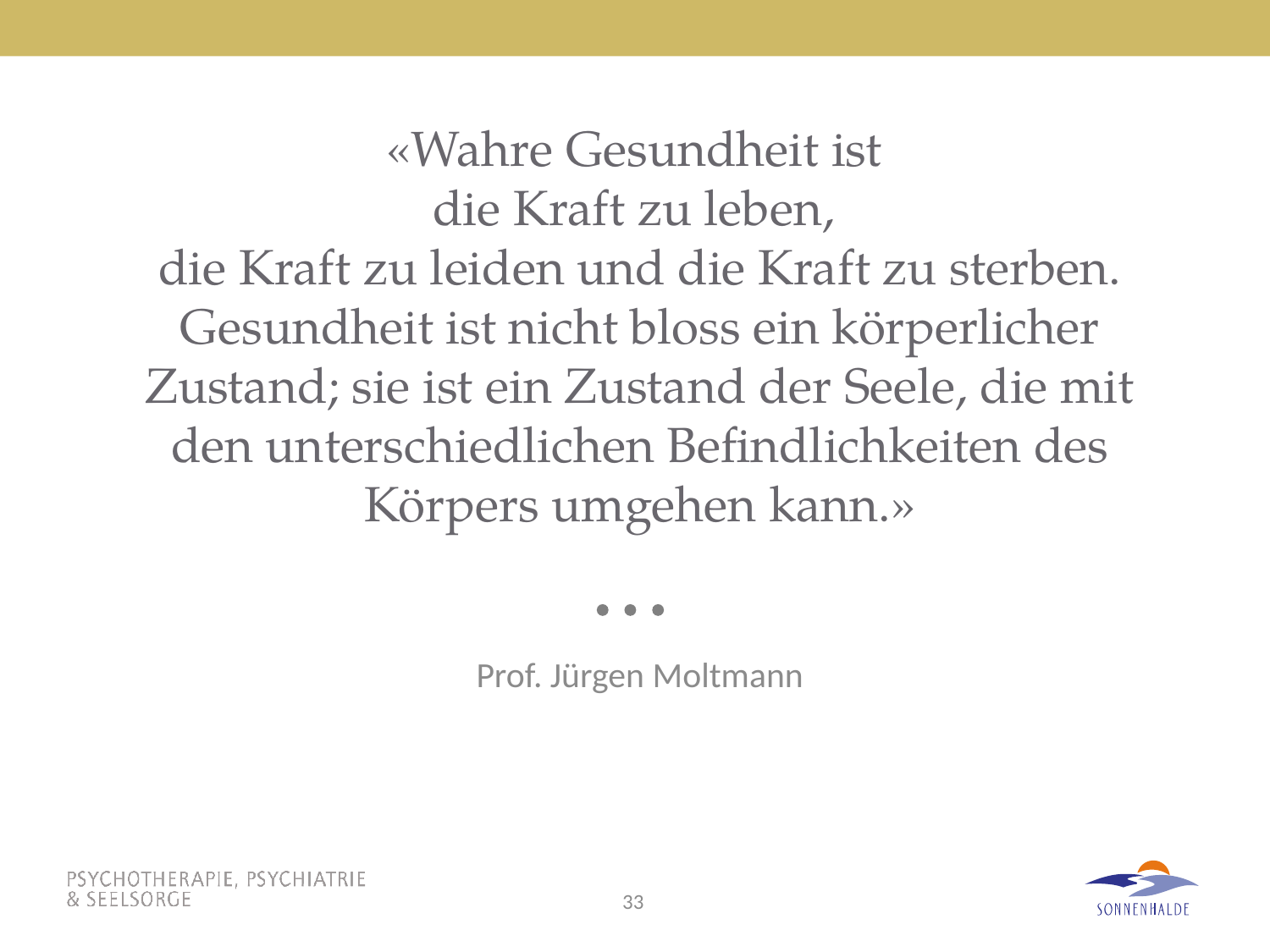

# «Wahre Gesundheit ist die Kraft zu leben, die Kraft zu leiden und die Kraft zu sterben. Gesundheit ist nicht bloss ein körperlicher Zustand; sie ist ein Zustand der Seele, die mit den unterschiedlichen Befindlichkeiten des Körpers umgehen kann.»
Prof. Jürgen Moltmann